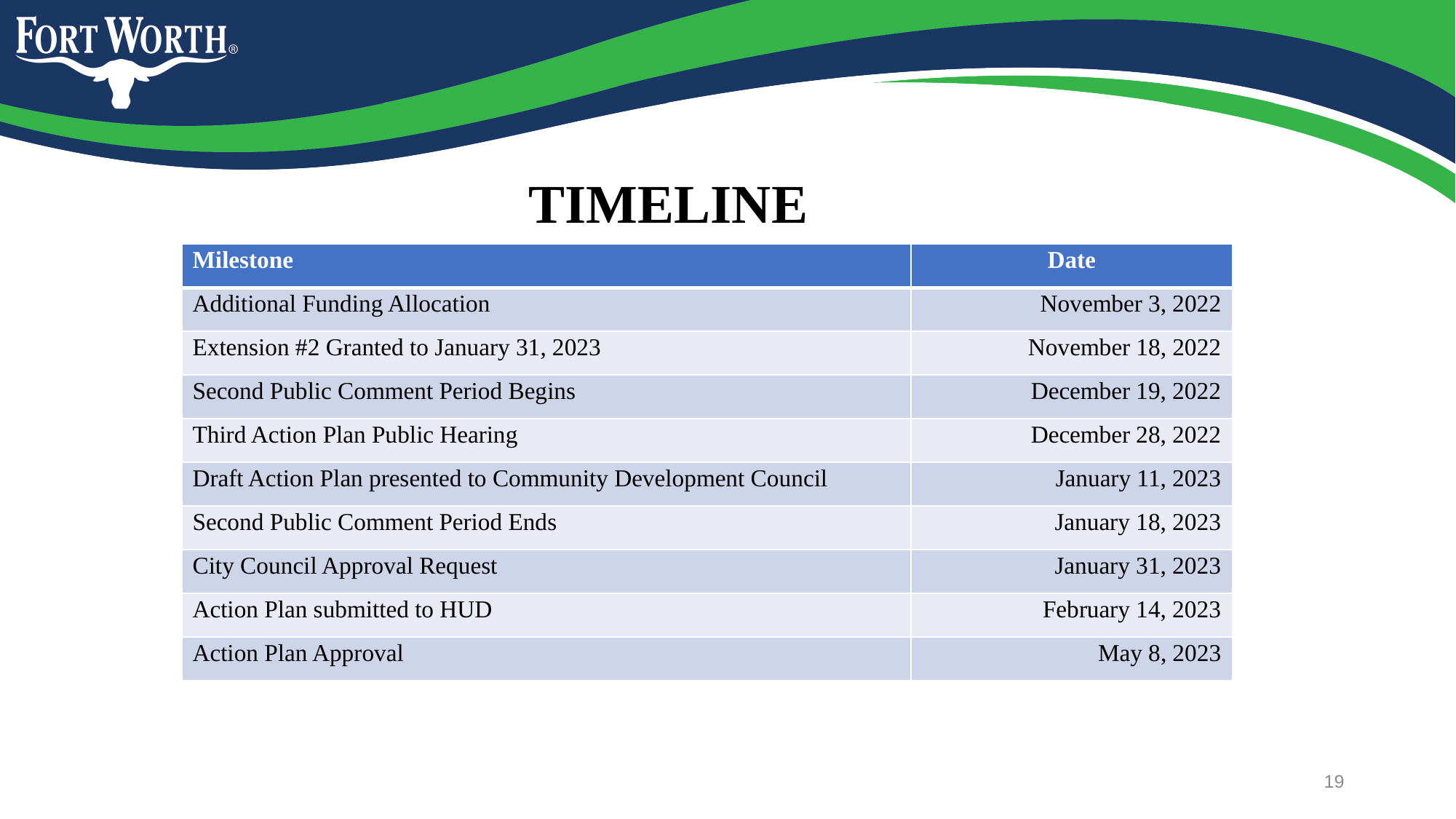

TIMELINE
| Milestone | Date |
| --- | --- |
| Additional Funding Allocation | November 3, 2022 |
| Extension #2 Granted to January 31, 2023 | November 18, 2022 |
| Second Public Comment Period Begins | December 19, 2022 |
| Third Action Plan Public Hearing | December 28, 2022 |
| Draft Action Plan presented to Community Development Council | January 11, 2023 |
| Second Public Comment Period Ends | January 18, 2023 |
| City Council Approval Request | January 31, 2023 |
| Action Plan submitted to HUD | February 14, 2023 |
| Action Plan Approval | May 8, 2023 |
19